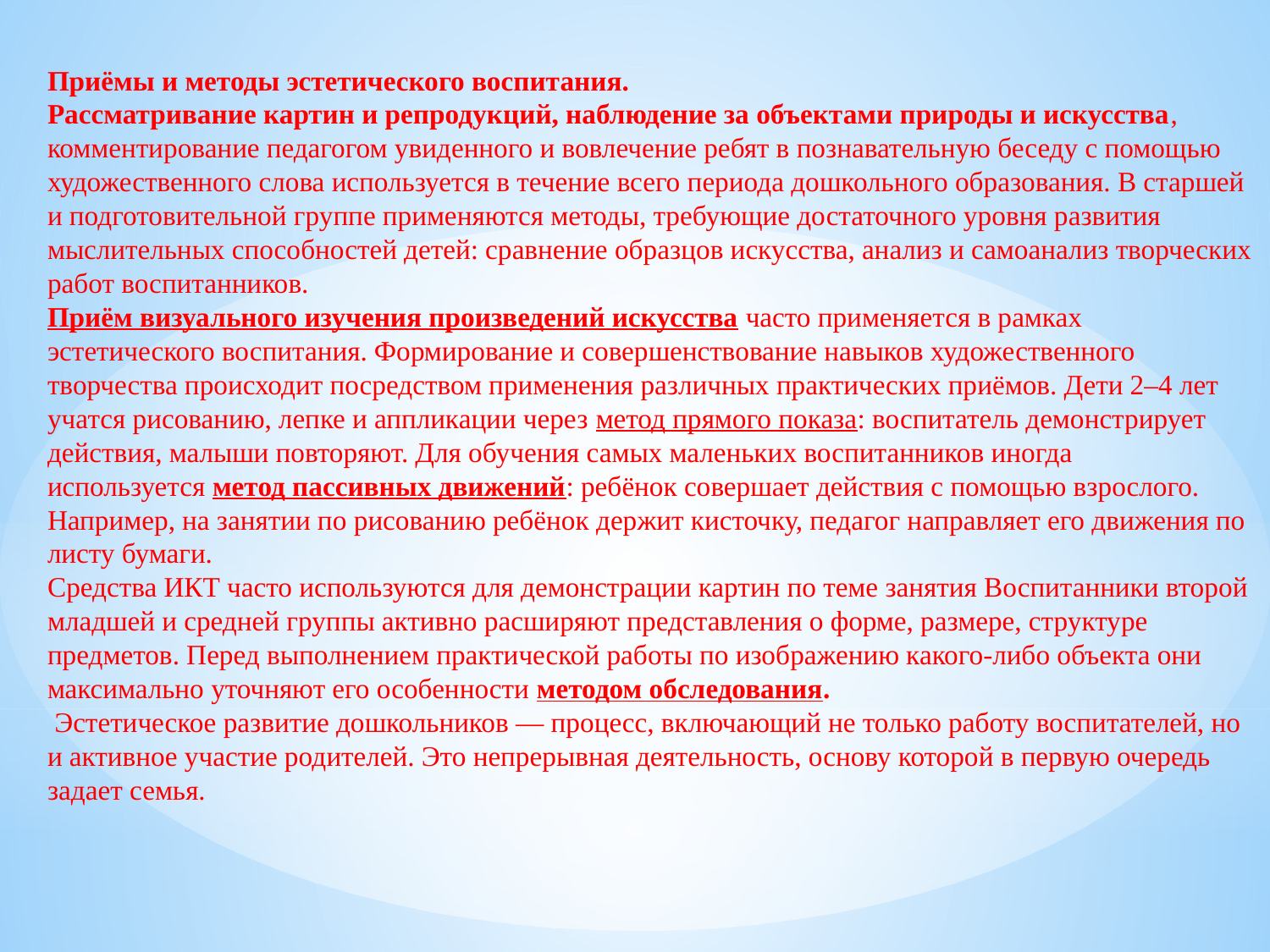

Приёмы и методы эстетического воспитания.
Рассматривание картин и репродукций, наблюдение за объектами природы и искусства, комментирование педагогом увиденного и вовлечение ребят в познавательную беседу с помощью художественного слова используется в течение всего периода дошкольного образования. В старшей и подготовительной группе применяются методы, требующие достаточного уровня развития мыслительных способностей детей: сравнение образцов искусства, анализ и самоанализ творческих работ воспитанников.
Приём визуального изучения произведений искусства часто применяется в рамках эстетического воспитания. Формирование и совершенствование навыков художественного творчества происходит посредством применения различных практических приёмов. Дети 2–4 лет учатся рисованию, лепке и аппликации через метод прямого показа: воспитатель демонстрирует действия, малыши повторяют. Для обучения самых маленьких воспитанников иногда используется метод пассивных движений: ребёнок совершает действия с помощью взрослого. Например, на занятии по рисованию ребёнок держит кисточку, педагог направляет его движения по листу бумаги.
Средства ИКТ часто используются для демонстрации картин по теме занятия Воспитанники второй младшей и средней группы активно расширяют представления о форме, размере, структуре предметов. Перед выполнением практической работы по изображению какого-либо объекта они максимально уточняют его особенности методом обследования.
 Эстетическое развитие дошкольников — процесс, включающий не только работу воспитателей, но и активное участие родителей. Это непрерывная деятельность, основу которой в первую очередь задает семья.